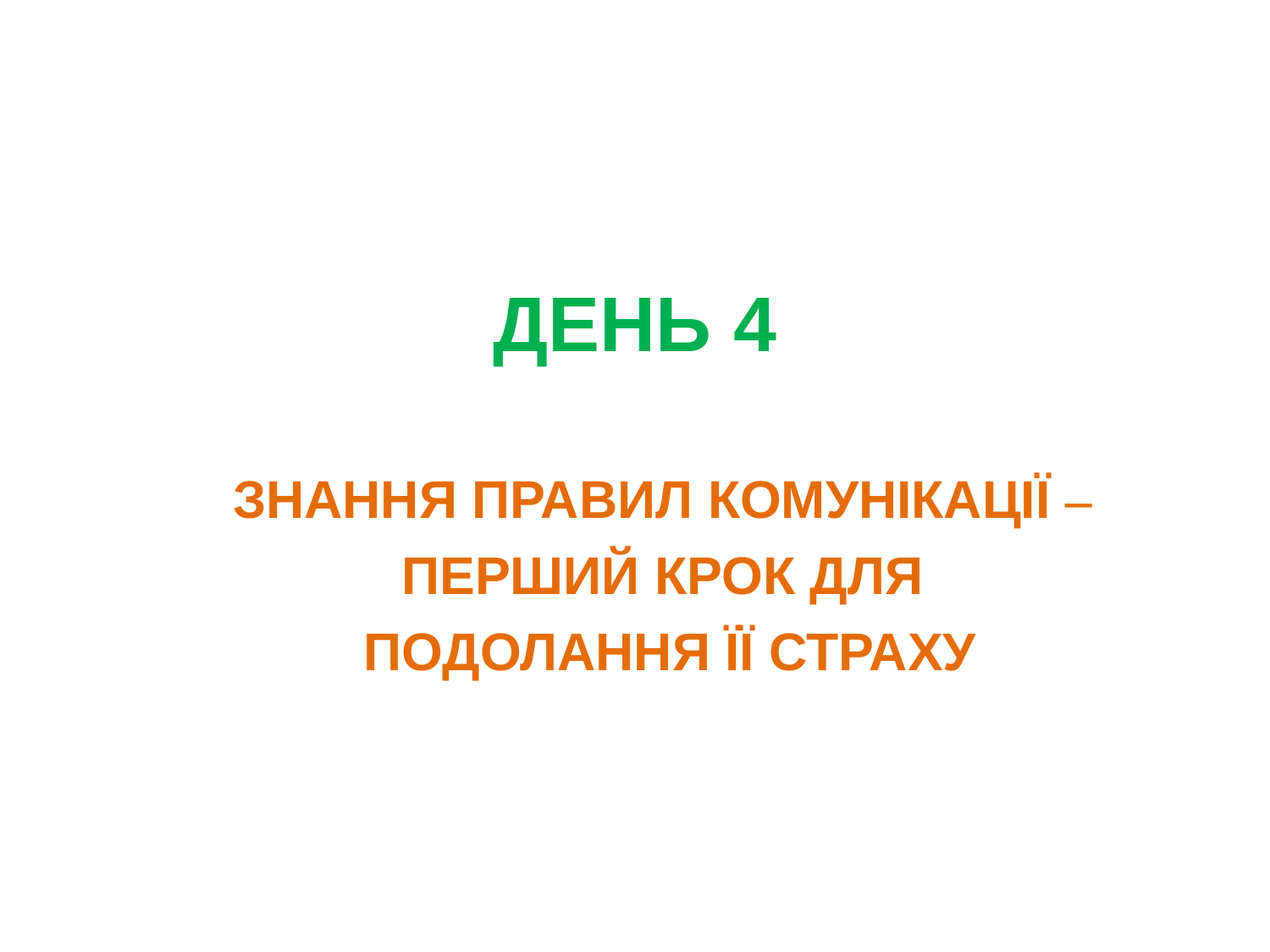

# ДЕНЬ 4
ЗНАННЯ ПРАВИЛ КОМУНІКАЦІЇ ‒
ПЕРШИЙ КРОК ДЛЯ
ПОДОЛАННЯ ЇЇ СТРАХУ